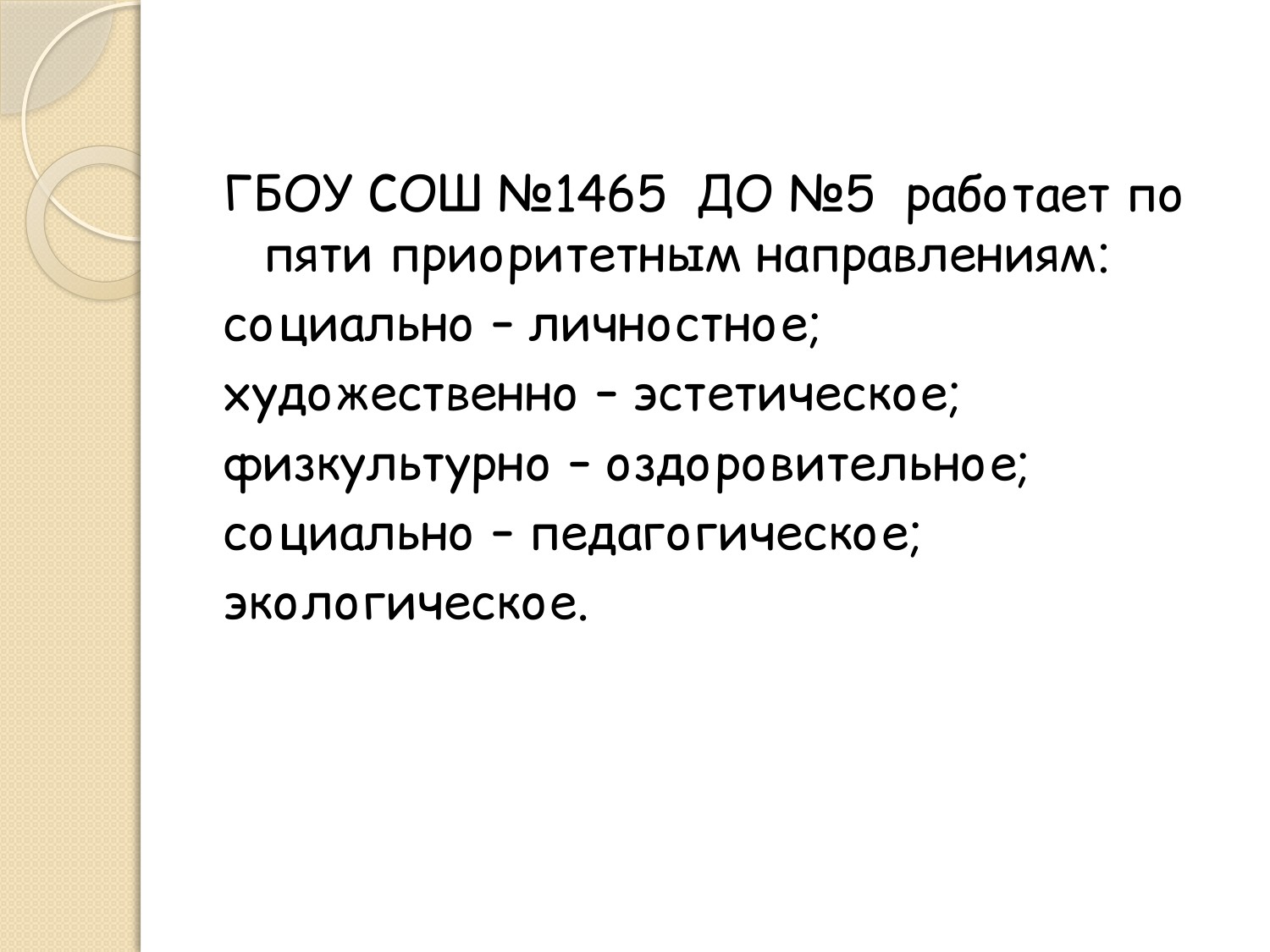

#
ГБОУ СОШ №1465  ДО №5  работает по пяти приоритетным направлениям:
социально – личностное;
художественно – эстетическое;
физкультурно – оздоровительное;
социально – педагогическое;
экологическое.